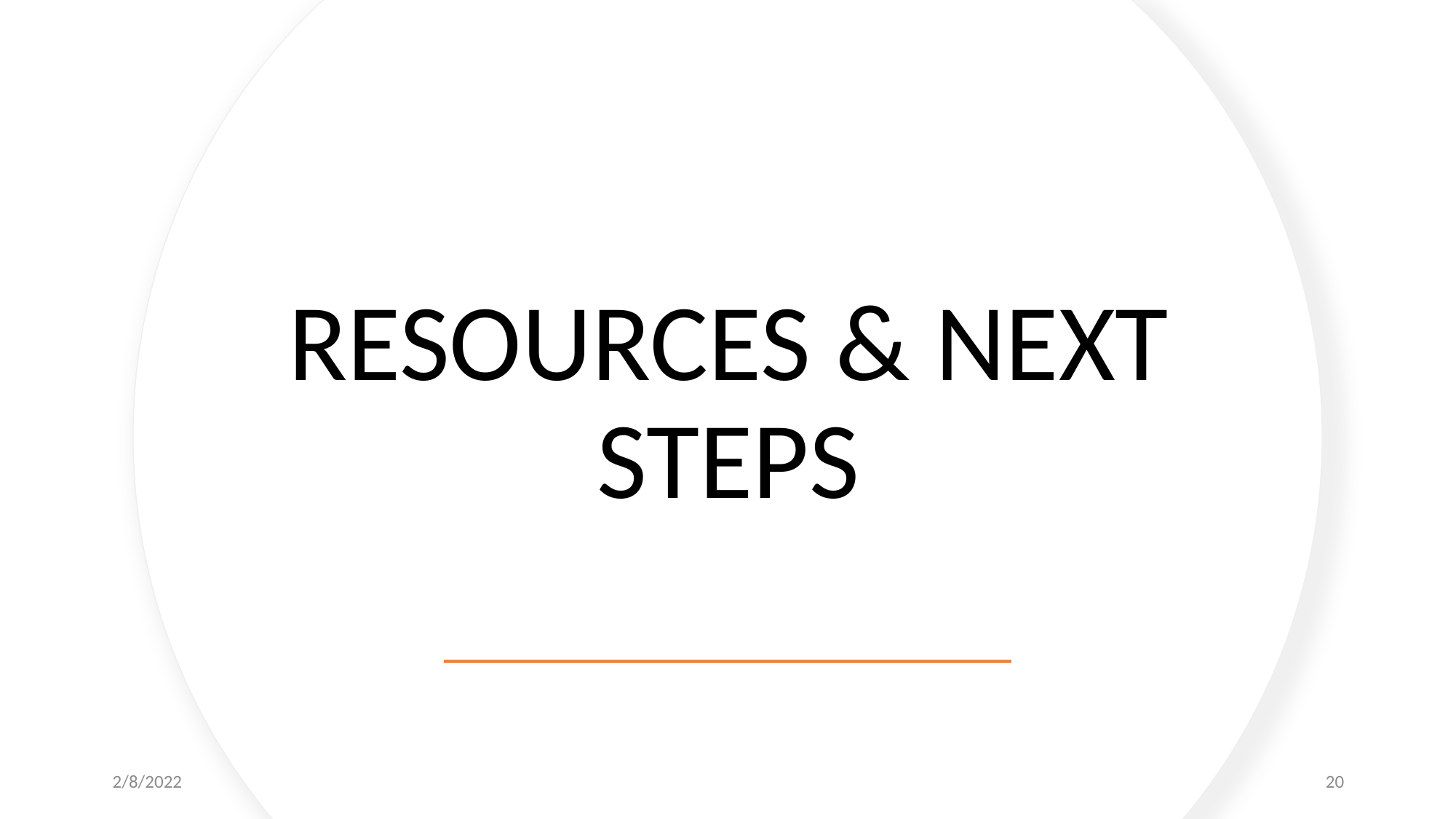

# RESOURCES & NEXT STEPS

2/8/2022
20